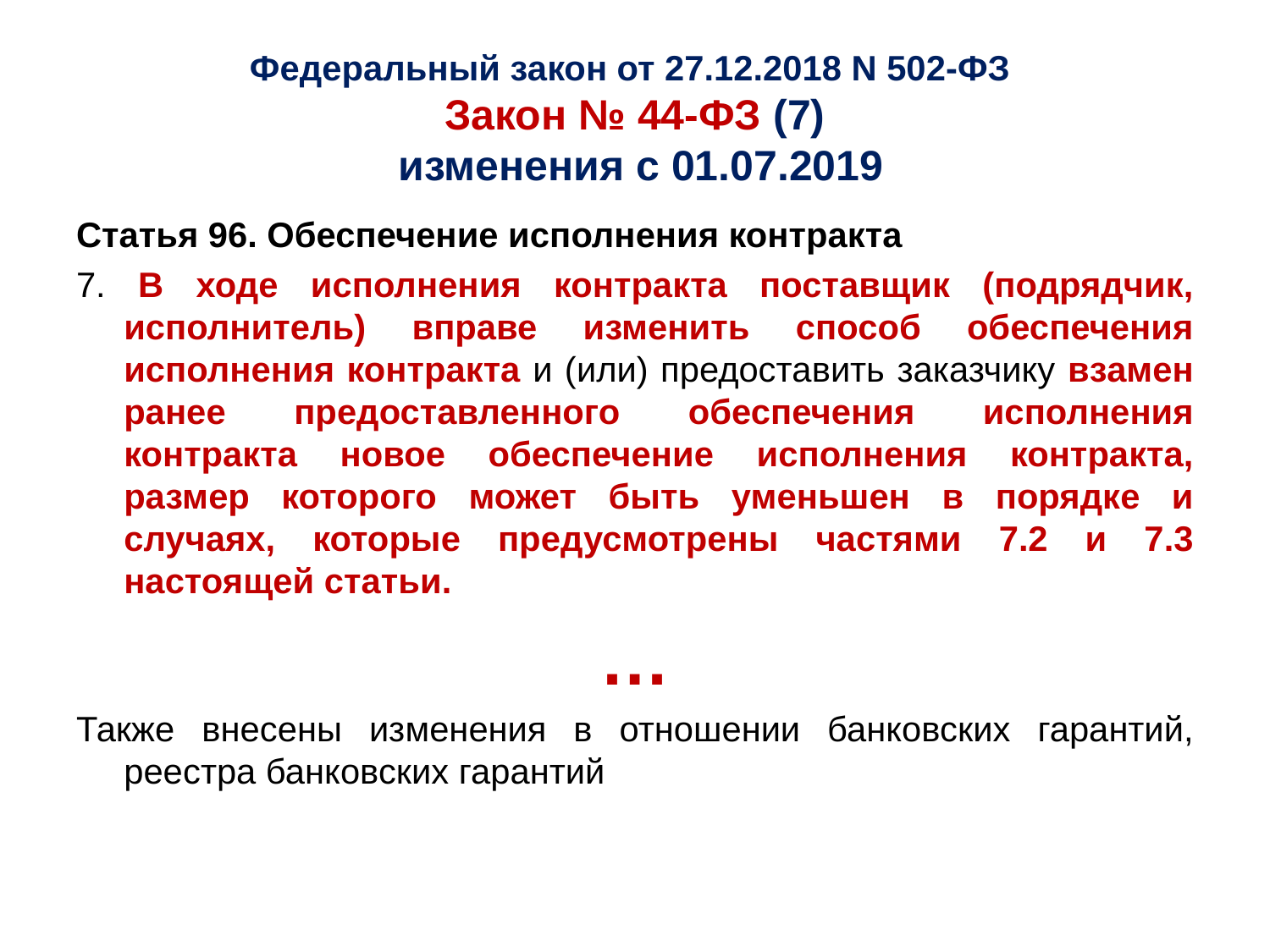

# Федеральный закон от 27.12.2018 N 502-ФЗ Закон № 44-ФЗ (7) изменения с 01.07.2019
Статья 96. Обеспечение исполнения контракта
7. В ходе исполнения контракта поставщик (подрядчик, исполнитель) вправе изменить способ обеспечения исполнения контракта и (или) предоставить заказчику взамен ранее предоставленного обеспечения исполнения контракта новое обеспечение исполнения контракта, размер которого может быть уменьшен в порядке и случаях, которые предусмотрены частями 7.2 и 7.3 настоящей статьи.
…
Также внесены изменения в отношении банковских гарантий, реестра банковских гарантий